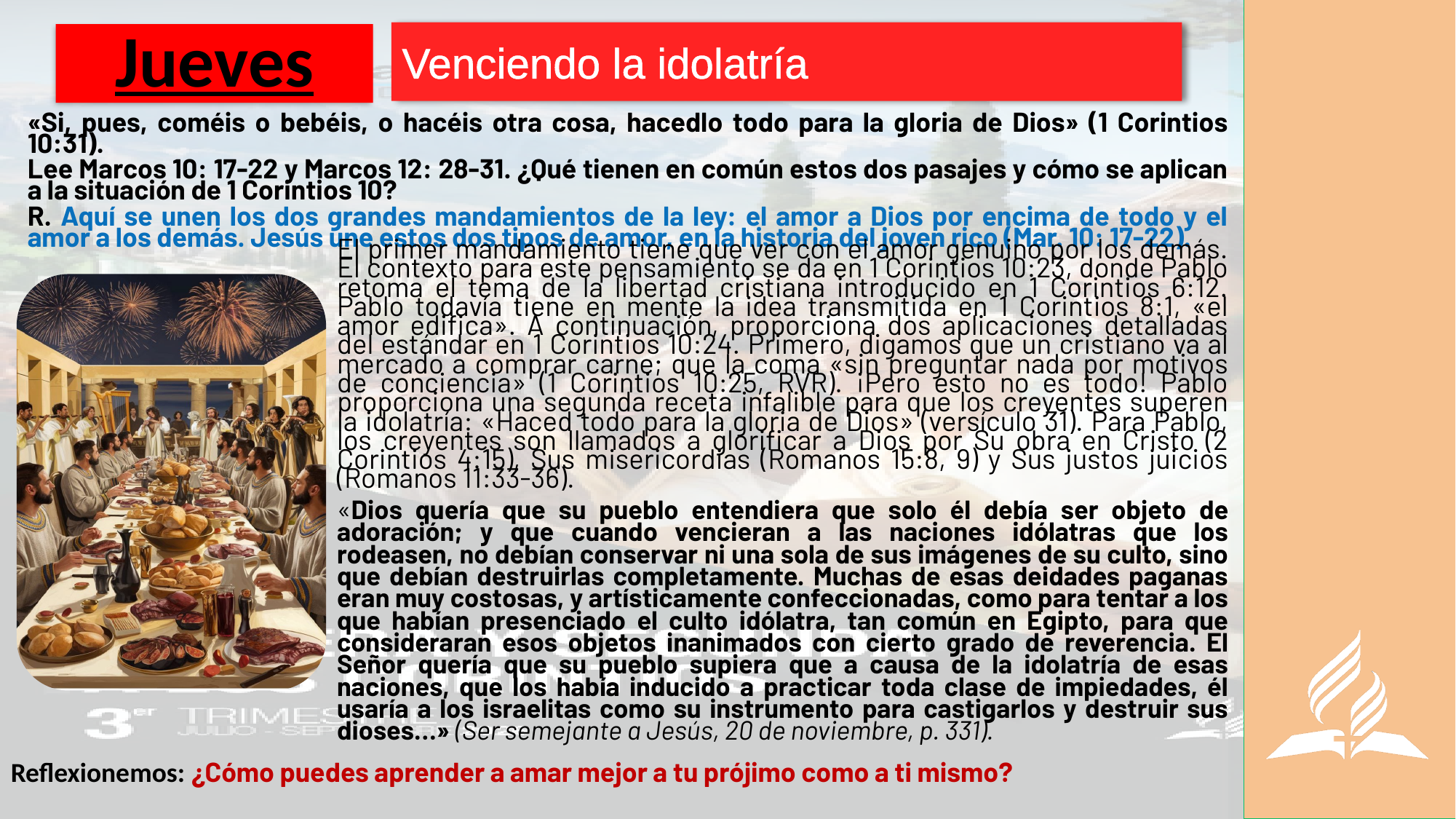

Venciendo la idolatría
# Jueves
«Si, pues, coméis o bebéis, o hacéis otra cosa, hacedlo todo para la gloria de Dios» (1 Corintios 10:31).
Lee Marcos 10: 17-22 y Marcos 12: 28-31. ¿Qué tienen en común estos dos pasajes y cómo se aplican a la situación de 1 Corintios 10?
R. Aquí se unen los dos grandes mandamientos de la ley: el amor a Dios por encima de todo y el amor a los demás. Jesús une estos dos tipos de amor, en la historia del joven rico (Mar. 10: 17-22).
El primer mandamiento tiene que ver con el amor genuino por los demás. El contexto para este pensamiento se da en 1 Corintios 10:23, donde Pablo retoma el tema de la libertad cristiana introducido en 1 Corintios 6:12. Pablo todavía tiene en mente la idea transmitida en 1 Corintios 8:1, «el amor edifica». A continuación, proporciona dos aplicaciones detalladas del estándar en 1 Corintios 10:24. Primero, digamos que un cristiano va al mercado a comprar carne; que la coma «sin preguntar nada por motivos de conciencia» (1 Corintios 10:25, RVR). ¡Pero esto no es todo! Pablo proporciona una segunda receta infalible para que los creyentes superen la idolatría: «Haced todo para la gloria de Dios» (versículo 31). Para Pablo, los creyentes son llamados a glorificar a Dios por Su obra en Cristo (2 Corintios 4:15), Sus misericordias (Romanos 15:8, 9) y Sus justos juicios (Romanos 11:33-36).
«Dios quería que su pueblo entendiera que solo él debía ser objeto de adoración; y que cuando vencieran a las naciones idólatras que los rodeasen, no debían conservar ni una sola de sus imágenes de su culto, sino que debían destruirlas completamente. Muchas de esas deidades paganas eran muy costosas, y artísticamente confeccionadas, como para tentar a los que habían presenciado el culto idólatra, tan común en Egipto, para que consideraran esos objetos inanimados con cierto grado de reverencia. El Señor quería que su pueblo supiera que a causa de la idolatría de esas naciones, que los había inducido a practicar toda clase de impiedades, él usaría a los israelitas como su instrumento para castigarlos y destruir sus dioses…» (Ser semejante a Jesús, 20 de noviembre, p. 331).

Reflexionemos: ¿Cómo puedes aprender a amar mejor a tu prójimo como a ti mismo?